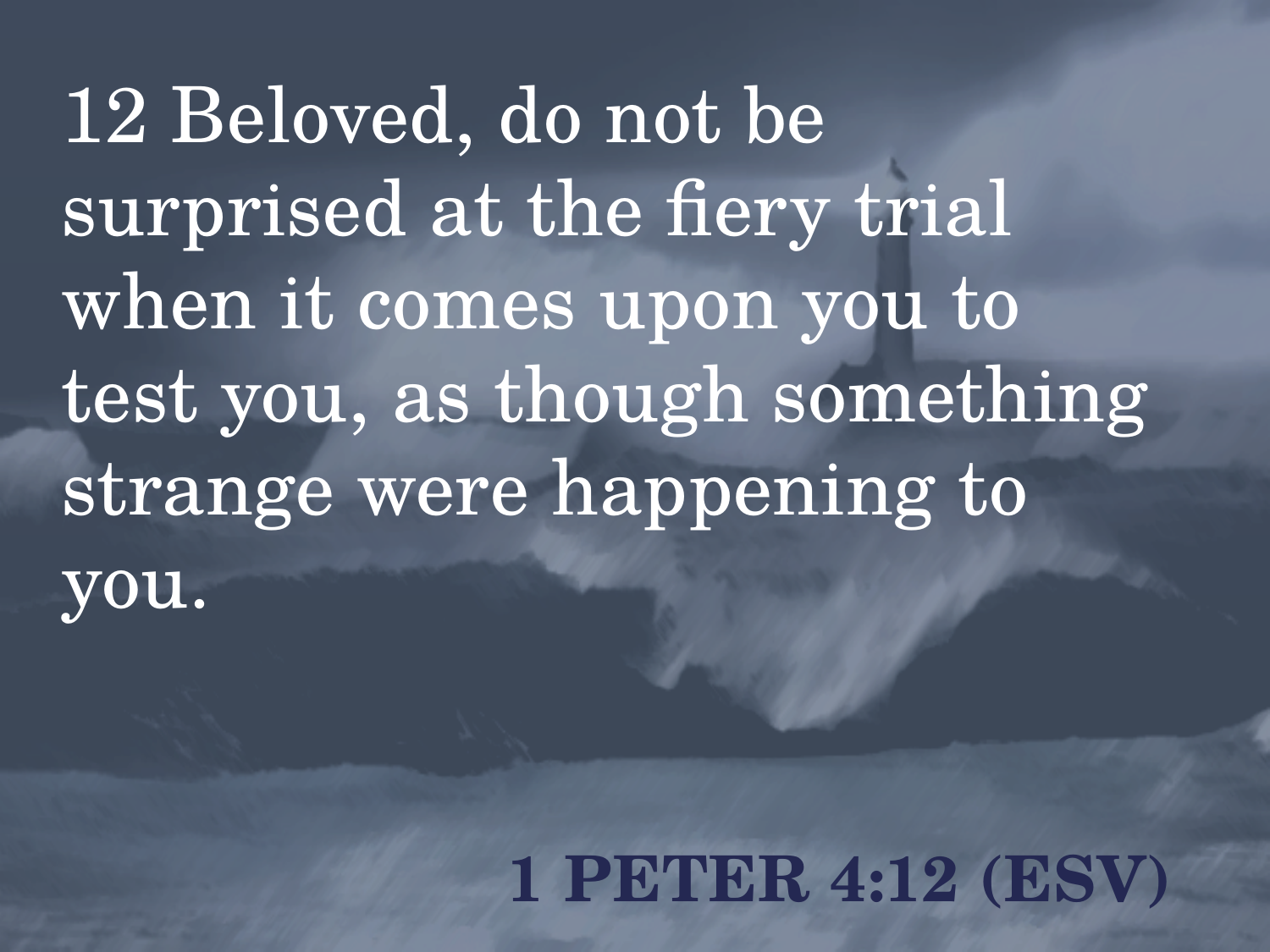

12 Beloved, do not be surprised at the fiery trial when it comes upon you to test you, as though something strange were happening to you.
# 1 Peter 4:12 (ESV)